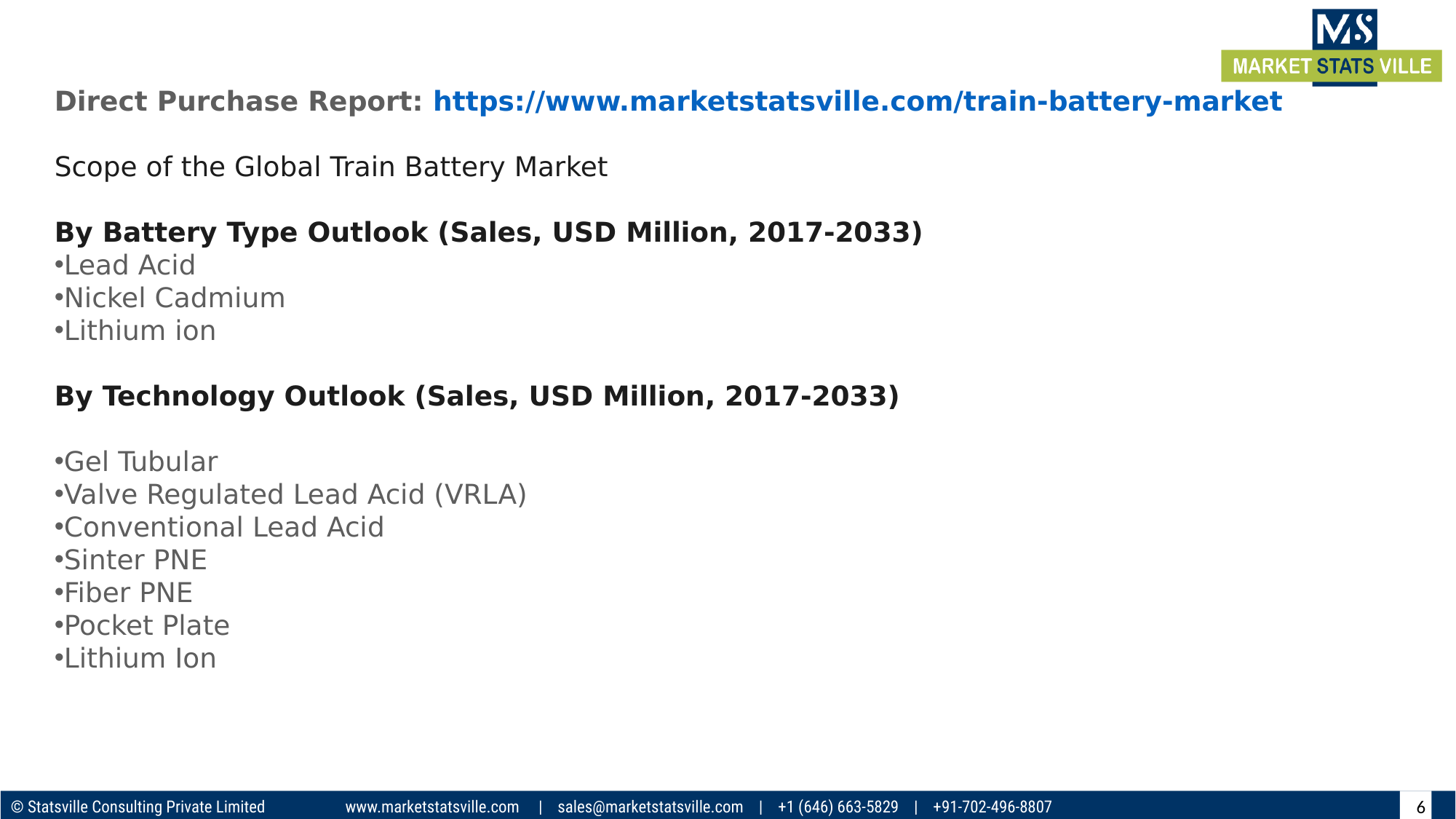

Direct Purchase Report: https://www.marketstatsville.com/train-battery-market

Scope of the Global Train Battery Market

By Battery Type Outlook (Sales, USD Million, 2017-2033)
Lead Acid
Nickel Cadmium
Lithium ion

By Technology Outlook (Sales, USD Million, 2017-2033)

Gel Tubular
Valve Regulated Lead Acid (VRLA)
Conventional Lead Acid
Sinter PNE
Fiber PNE
Pocket Plate
Lithium Ion

6